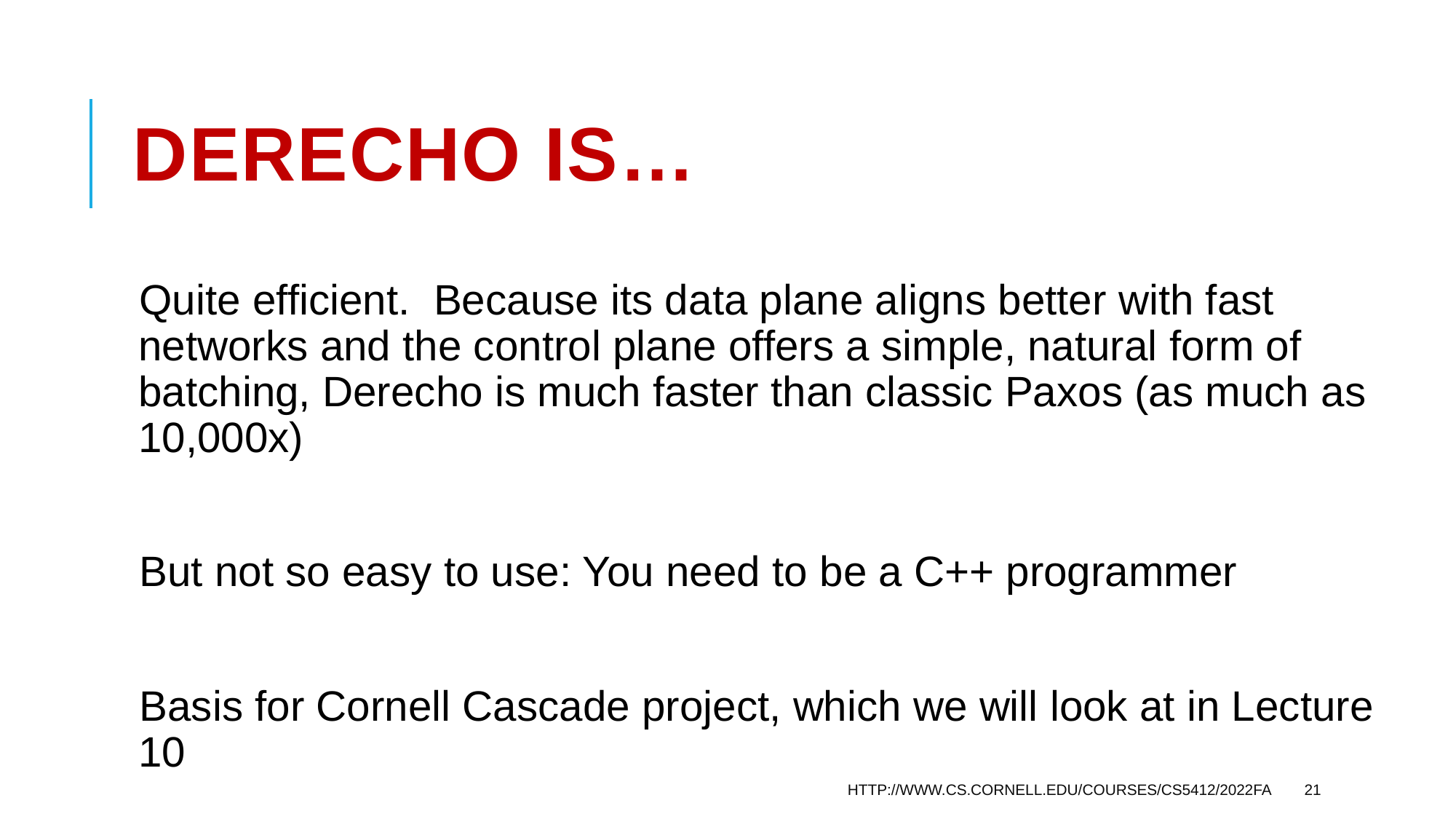

# Derecho is…
Quite efficient.  Because its data plane aligns better with fast networks and the control plane offers a simple, natural form of batching, Derecho is much faster than classic Paxos (as much as 10,000x)

But not so easy to use: You need to be a C++ programmer

Basis for Cornell Cascade project, which we will look at in Lecture 10

http://www.cs.cornell.edu/courses/cs5412/2022fa
21